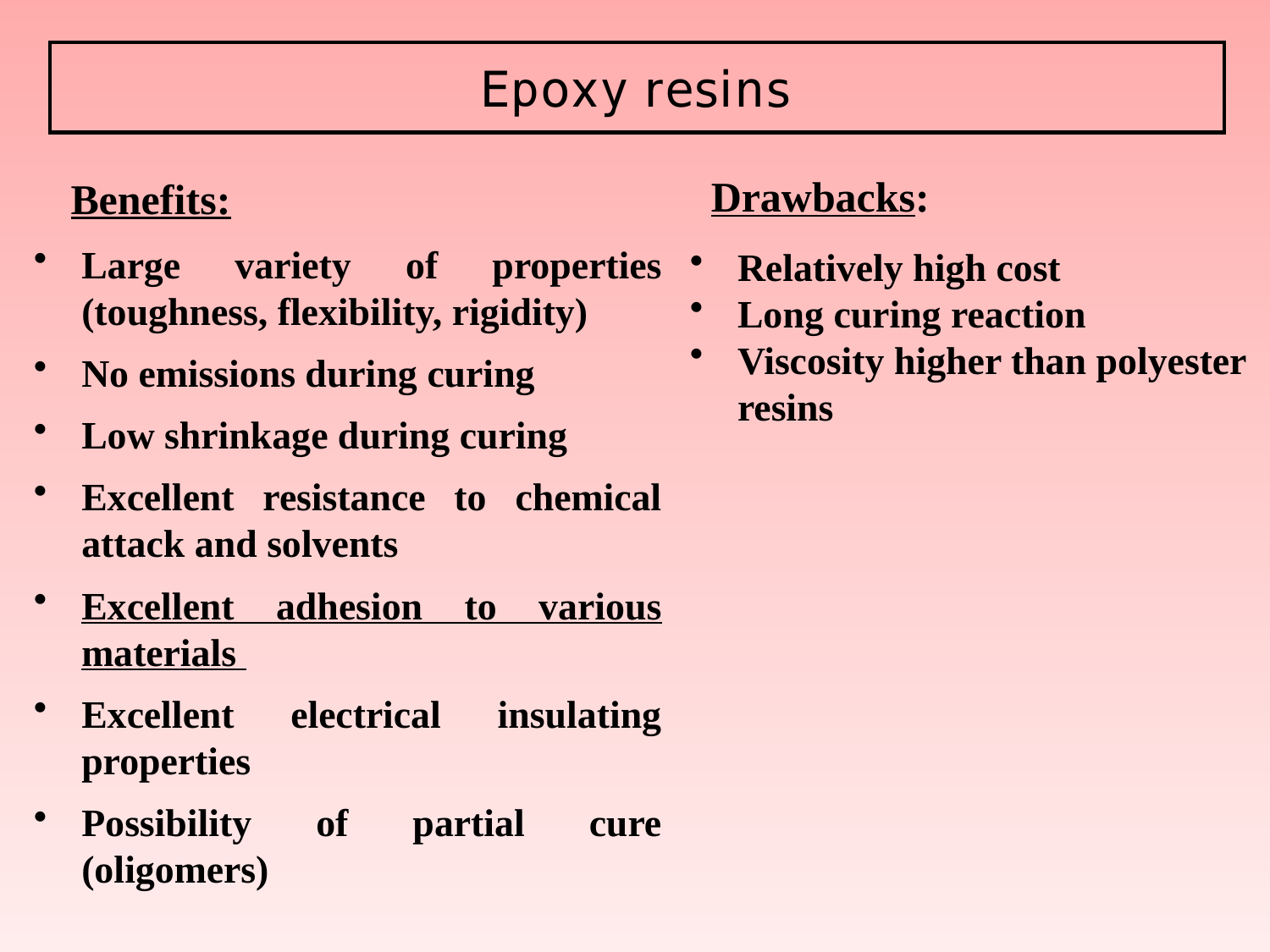

# Epoxy resins
   Benefits:
Large variety of properties (toughness, flexibility, rigidity)
No emissions during curing
Low shrinkage during curing
Excellent resistance to chemical attack and solvents
Excellent adhesion to various materials
Excellent electrical insulating properties
Possibility of partial cure (oligomers)
  Drawbacks:
Relatively high cost
Long curing reaction
Viscosity higher than polyester resins